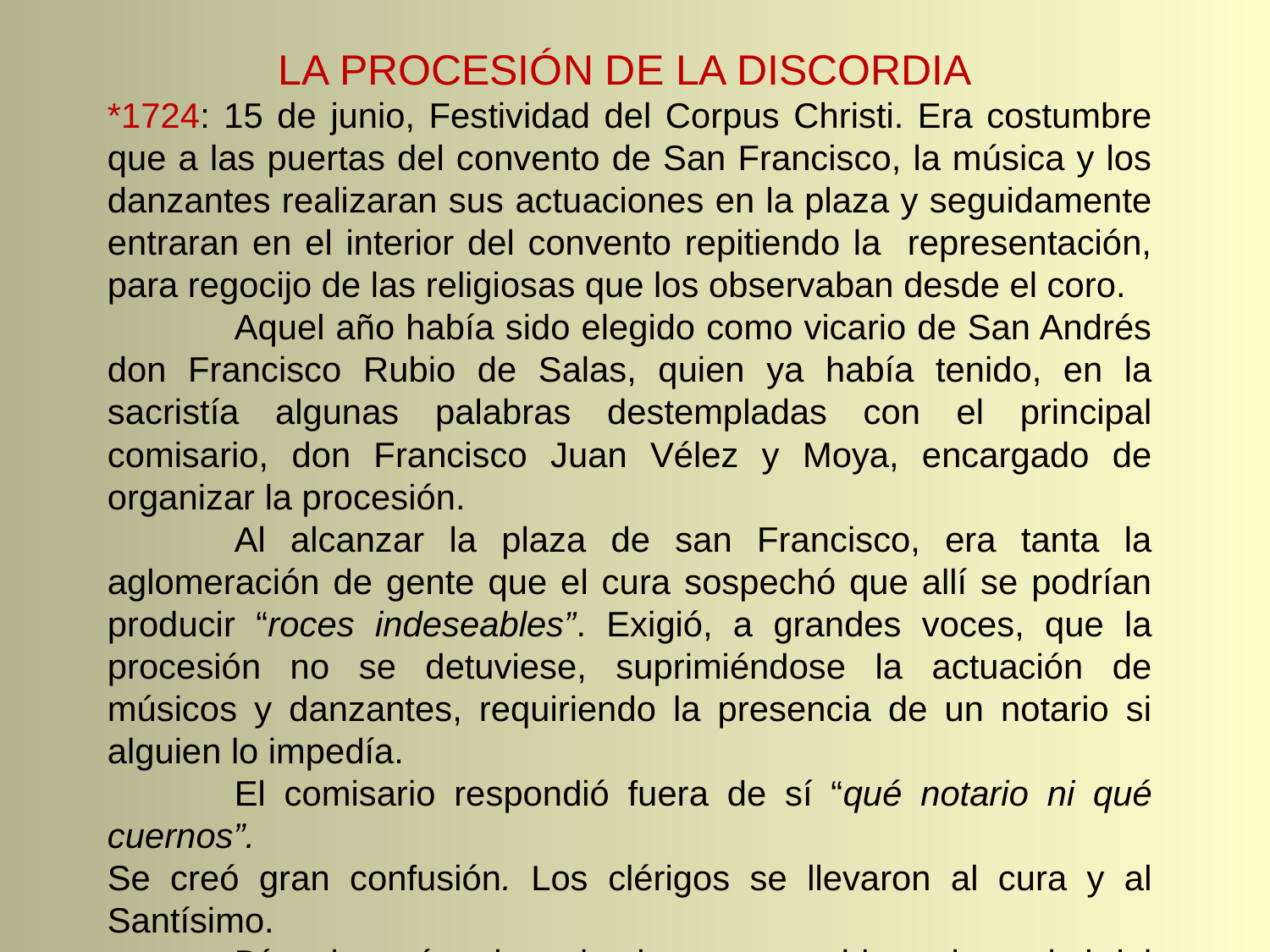

LA PROCESIÓN DE LA DISCORDIA
*1724: 15 de junio, Festividad del Corpus Christi. Era costumbre que a las puertas del convento de San Francisco, la música y los danzantes realizaran sus actuaciones en la plaza y seguidamente entraran en el interior del convento repitiendo la  representación, para regocijo de las religiosas que los observaban desde el coro.
	Aquel año había sido elegido como vicario de San Andrés don Francisco Rubio de Salas, quien ya había tenido, en la sacristía algunas palabras destempladas con el principal comisario, don Francisco Juan Vélez y Moya, encargado de organizar la procesión.
	Al alcanzar la plaza de san Francisco, era tanta la aglomeración de gente que el cura sospechó que allí se podrían producir “roces indeseables”. Exigió, a grandes voces, que la procesión no se detuviese, suprimiéndose la actuación de músicos y danzantes, requiriendo la presencia de un notario si alguien lo impedía.
	El comisario respondió fuera de sí “qué notario ni qué cuernos”.
Se creó gran confusión. Los clérigos se llevaron al cura y al Santísimo.
	Días después, el comisario era requerido en la capital del Santo Reino por el tribunal eclesiástico  permaneciendo recluido en la cárcel eclesiástica.